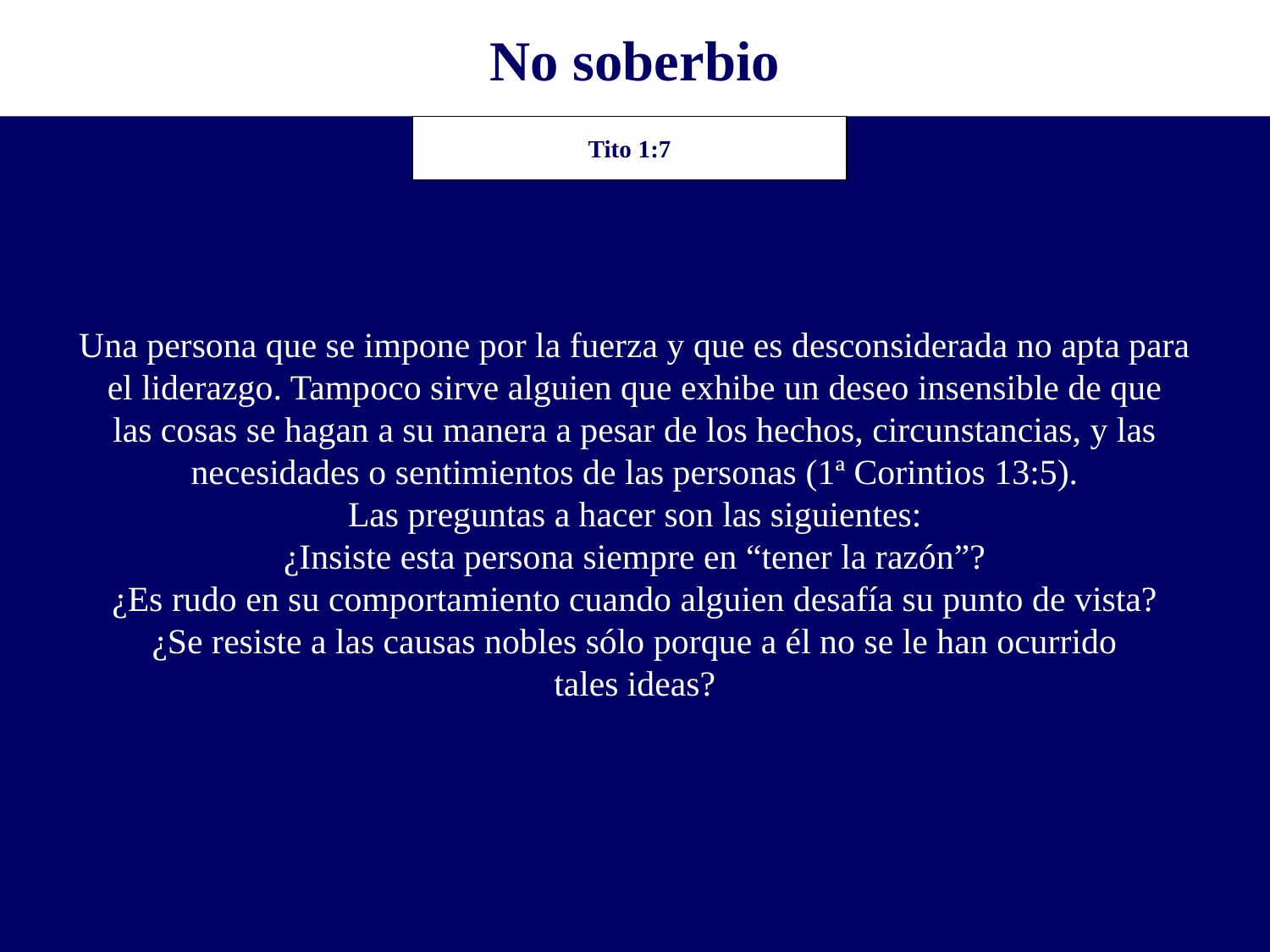

No soberbio
Una persona que se impone por la fuerza y que es desconsiderada no apta para
el liderazgo. Tampoco sirve alguien que exhibe un deseo insensible de que
las cosas se hagan a su manera a pesar de los hechos, circunstancias, y las
necesidades o sentimientos de las personas (1ª Corintios 13:5).
Las preguntas a hacer son las siguientes:
¿Insiste esta persona siempre en “tener la razón”?
¿Es rudo en su comportamiento cuando alguien desafía su punto de vista?
¿Se resiste a las causas nobles sólo porque a él no se le han ocurrido
tales ideas?

Tito 1:7